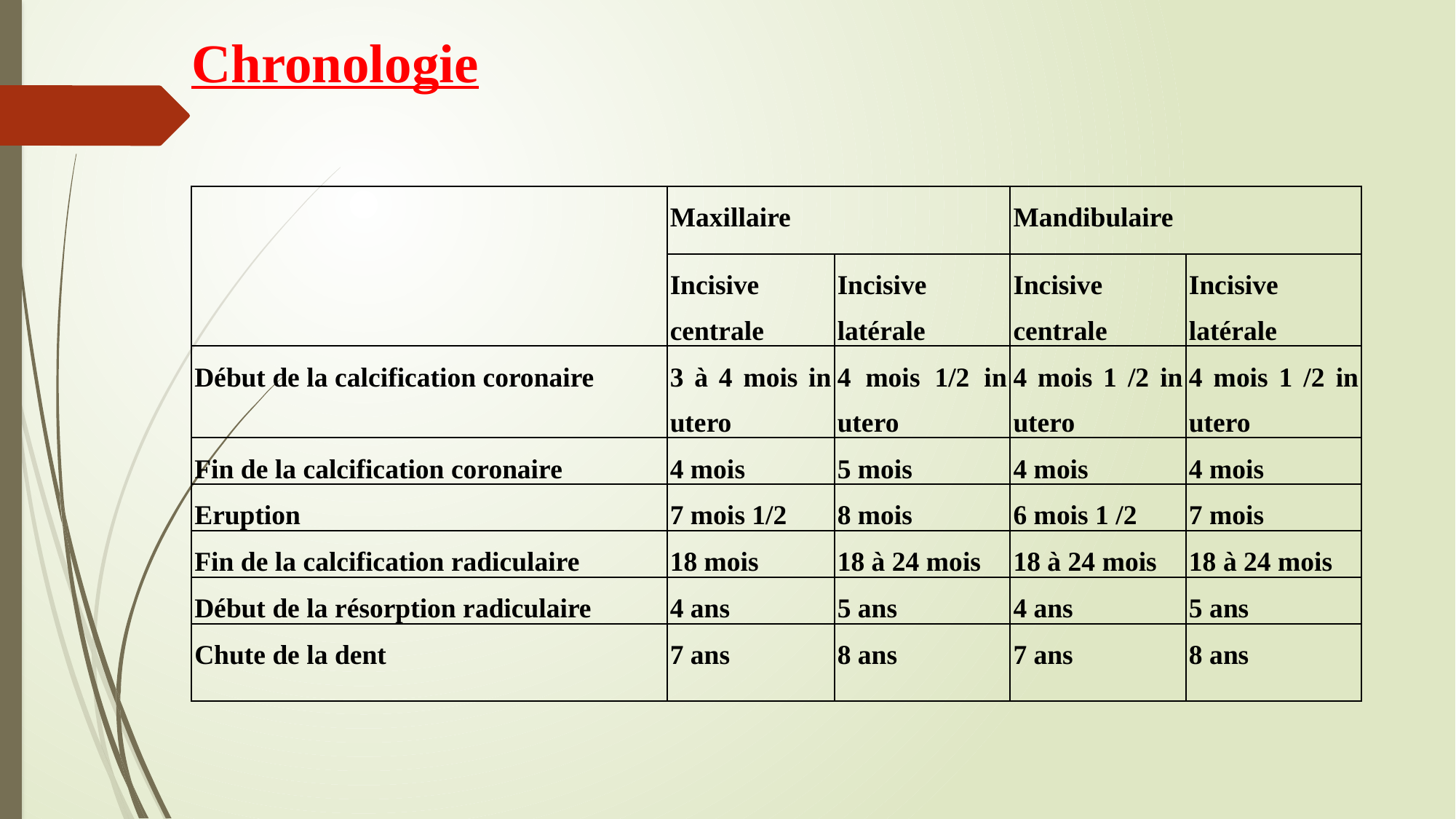

# Chronologie
|  | Maxillaire |  | Mandibulaire |  |
| --- | --- | --- | --- | --- |
|  | Incisive centrale | Incisive latérale | Incisive centrale | Incisive latérale |
| Début de la calcification coronaire | 3 à 4 mois in utero | 4 mois 1/2 in utero | 4 mois 1 /2 in utero | 4 mois 1 /2 in utero |
| Fin de la calcification coronaire | 4 mois | 5 mois | 4 mois | 4 mois |
| Eruption | 7 mois 1/2 | 8 mois | 6 mois 1 /2 | 7 mois |
| Fin de la calcification radiculaire | 18 mois | 18 à 24 mois | 18 à 24 mois | 18 à 24 mois |
| Début de la résorption radiculaire | 4 ans | 5 ans | 4 ans | 5 ans |
| Chute de la dent | 7 ans | 8 ans | 7 ans | 8 ans |